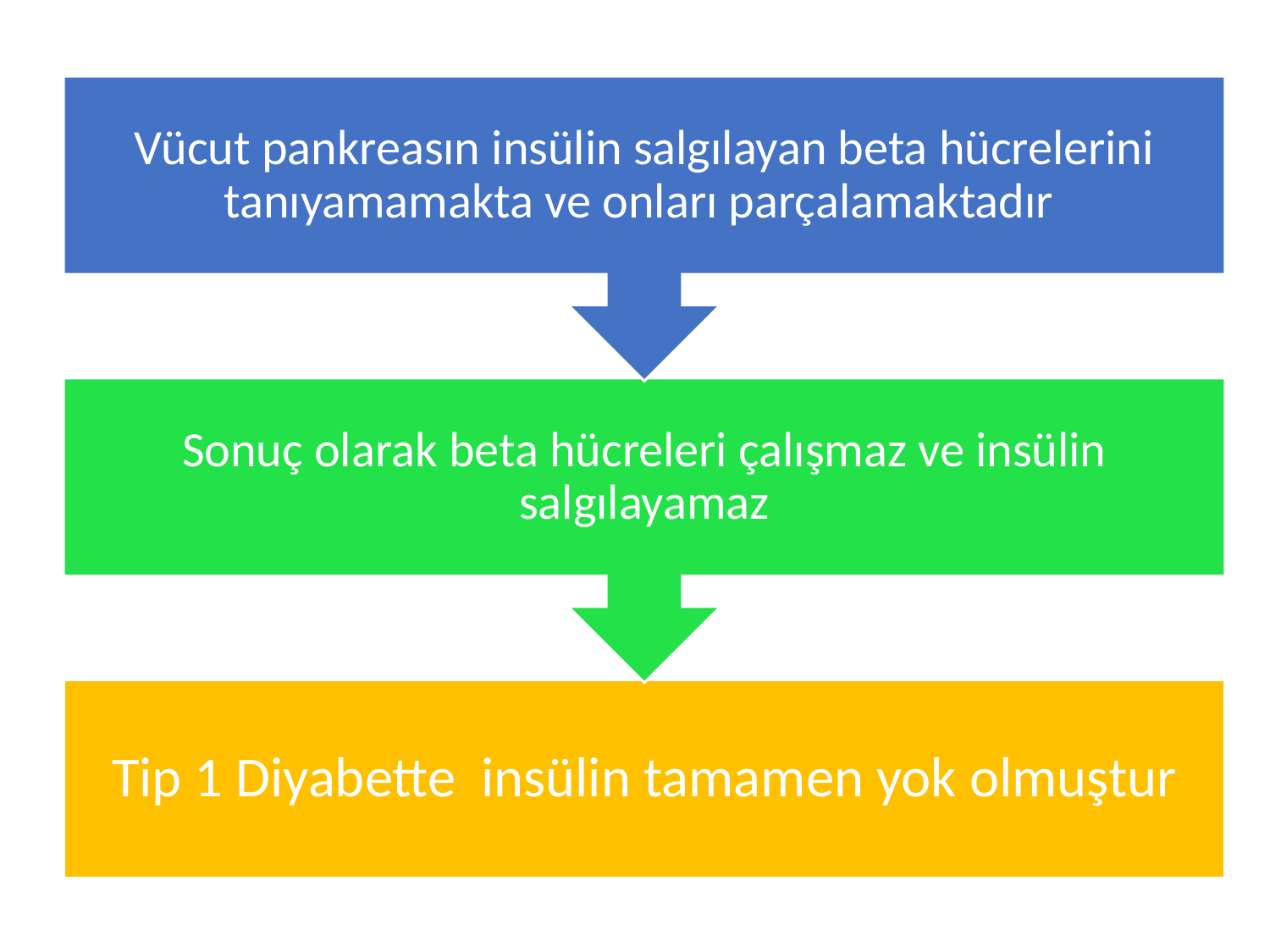

Tip 1 Diyabette  insülin tamamen yok olmuştur
Sonuç olarak beta hücreleri çalışmaz ve insülin salgılayamaz
Vücut pankreasın insülin salgılayan beta hücrelerini tanıyamamakta ve onları parçalamaktadır